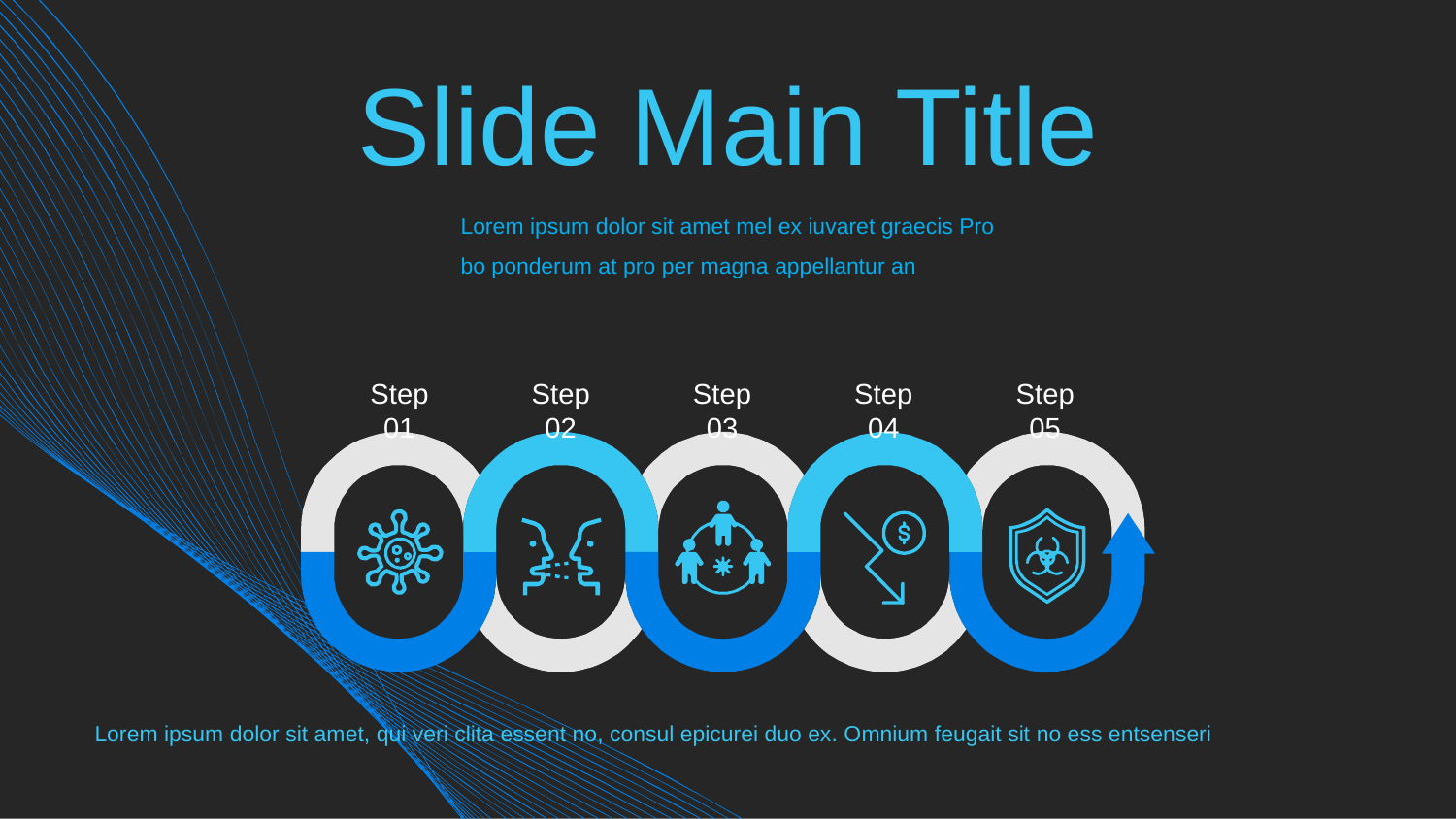

Slide Main Title
Lorem ipsum dolor sit amet mel ex iuvaret graecis Pro bo ponderum at pro per magna appellantur an
Step 01
Step 02
Step 03
Step 04
Step 05
Lorem ipsum dolor sit amet, qui veri clita essent no, consul epicurei duo ex. Omnium feugait sit no ess entsenseri